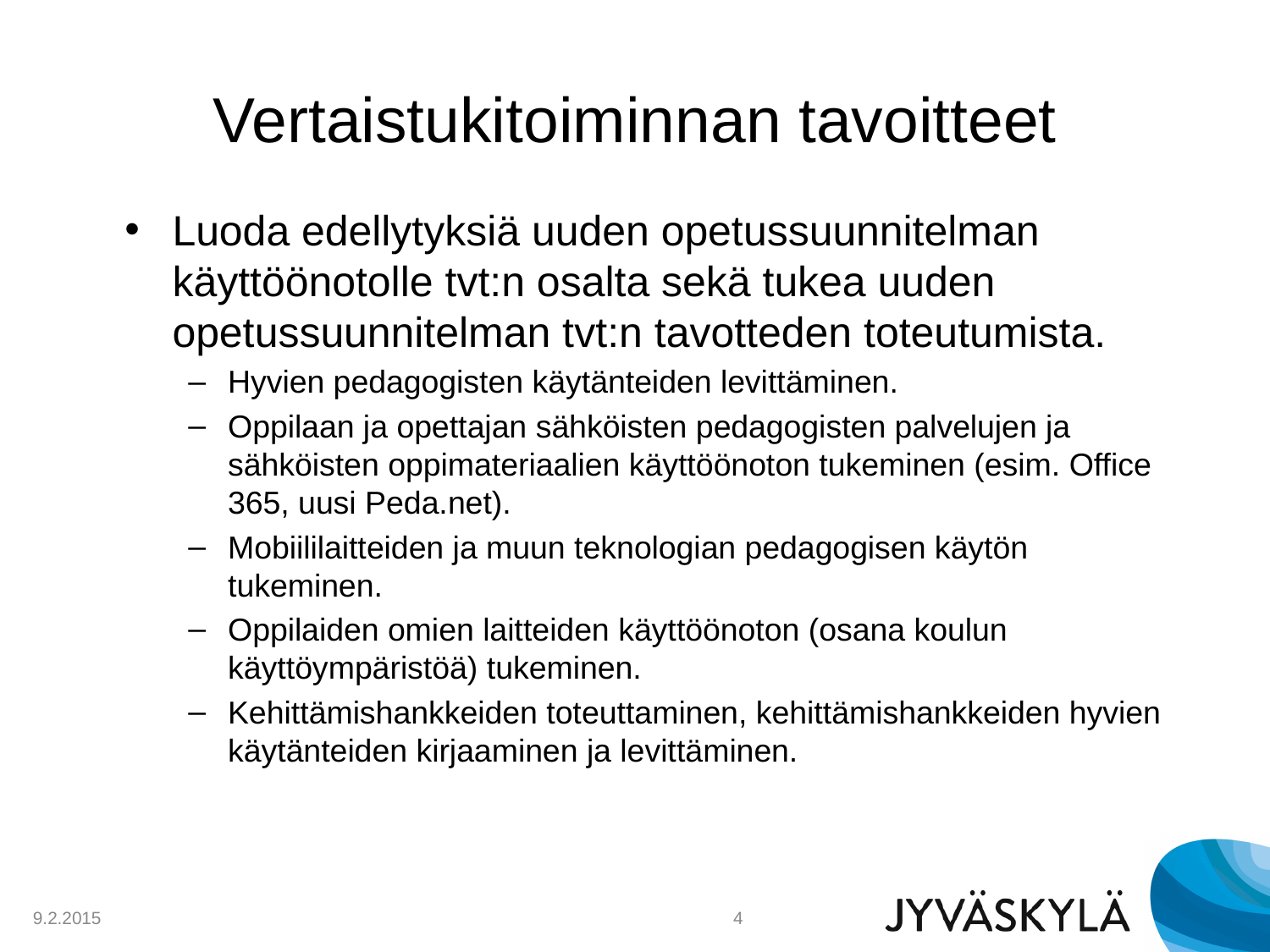

# Vertaistukitoiminnan tavoitteet
Luoda edellytyksiä uuden opetussuunnitelman käyttöönotolle tvt:n osalta sekä tukea uuden opetussuunnitelman tvt:n tavotteden toteutumista.
Hyvien pedagogisten käytänteiden levittäminen.
Oppilaan ja opettajan sähköisten pedagogisten palvelujen ja sähköisten oppimateriaalien käyttöönoton tukeminen (esim. Office 365, uusi Peda.net).
Mobiililaitteiden ja muun teknologian pedagogisen käytön tukeminen.
Oppilaiden omien laitteiden käyttöönoton (osana koulun käyttöympäristöä) tukeminen.
Kehittämishankkeiden toteuttaminen, kehittämishankkeiden hyvien käytänteiden kirjaaminen ja levittäminen.

9.2.2015

4